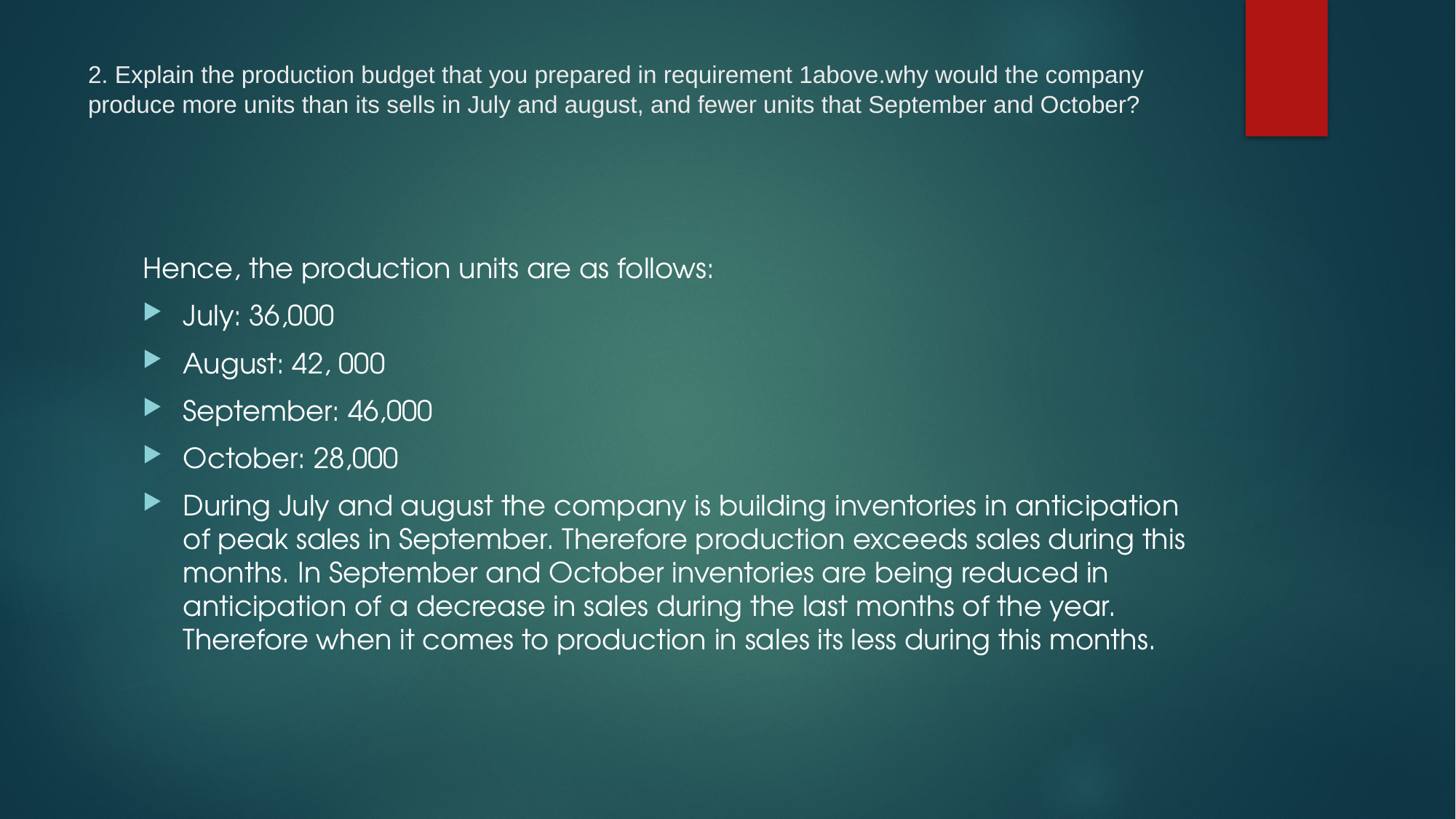

# 2. Explain the production budget that you prepared in requirement 1above.why would the company produce more units than its sells in July and august, and fewer units that September and October?
Hence, the production units are as follows:
July: 36,000
August: 42, 000
September: 46,000
October: 28,000
During July and august the company is building inventories in anticipation of peak sales in September. Therefore production exceeds sales during this months. In September and October inventories are being reduced in anticipation of a decrease in sales during the last months of the year. Therefore when it comes to production in sales its less during this months.